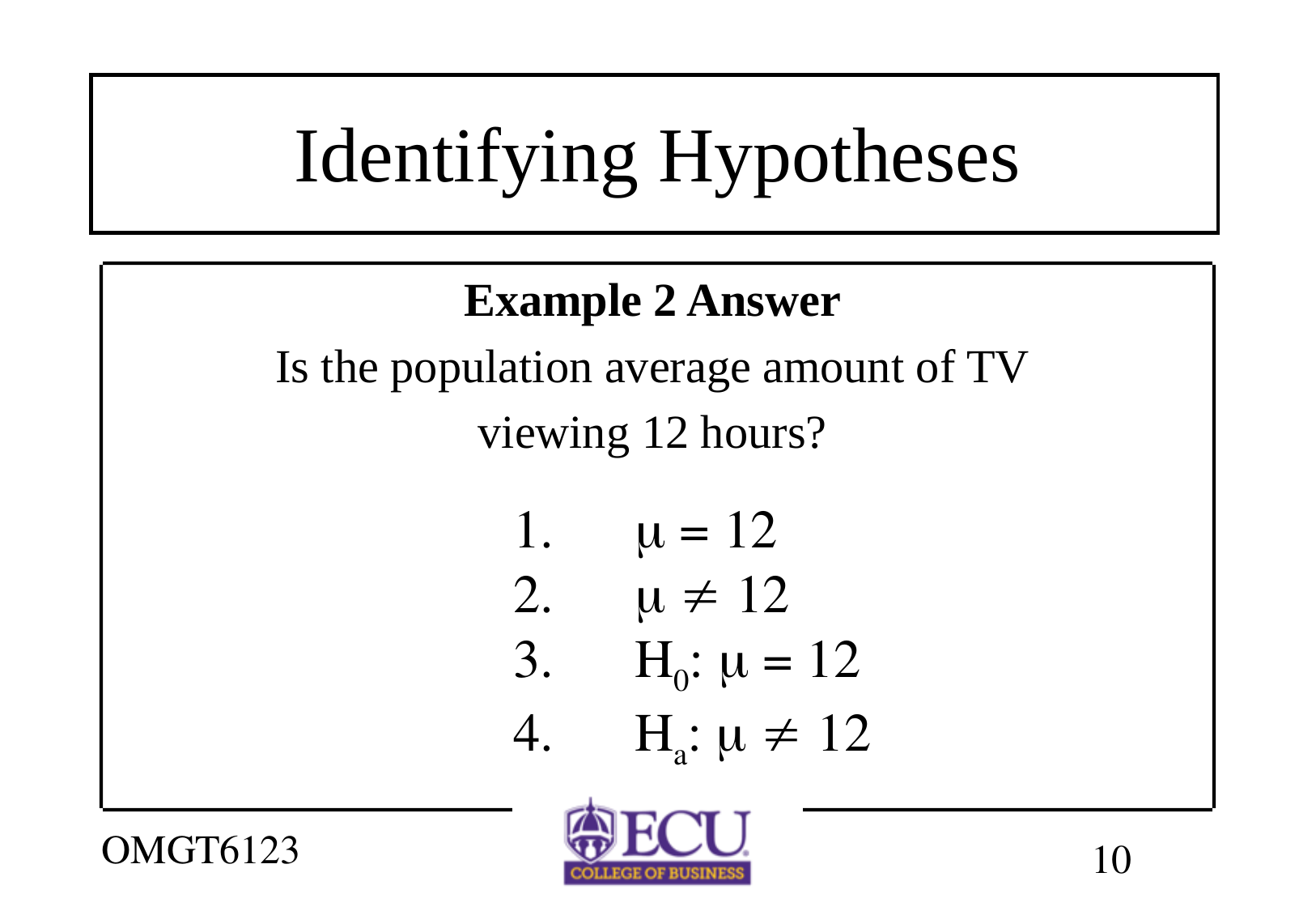

# Identifying Hypotheses
Example 2 Answer
Is the population average amount of TV
 viewing 12 hours?

	1.	μ = 12
	2.    	μ ≠ 12
	3. 	H0: μ = 12
	4. 	Ha: μ ≠ 12